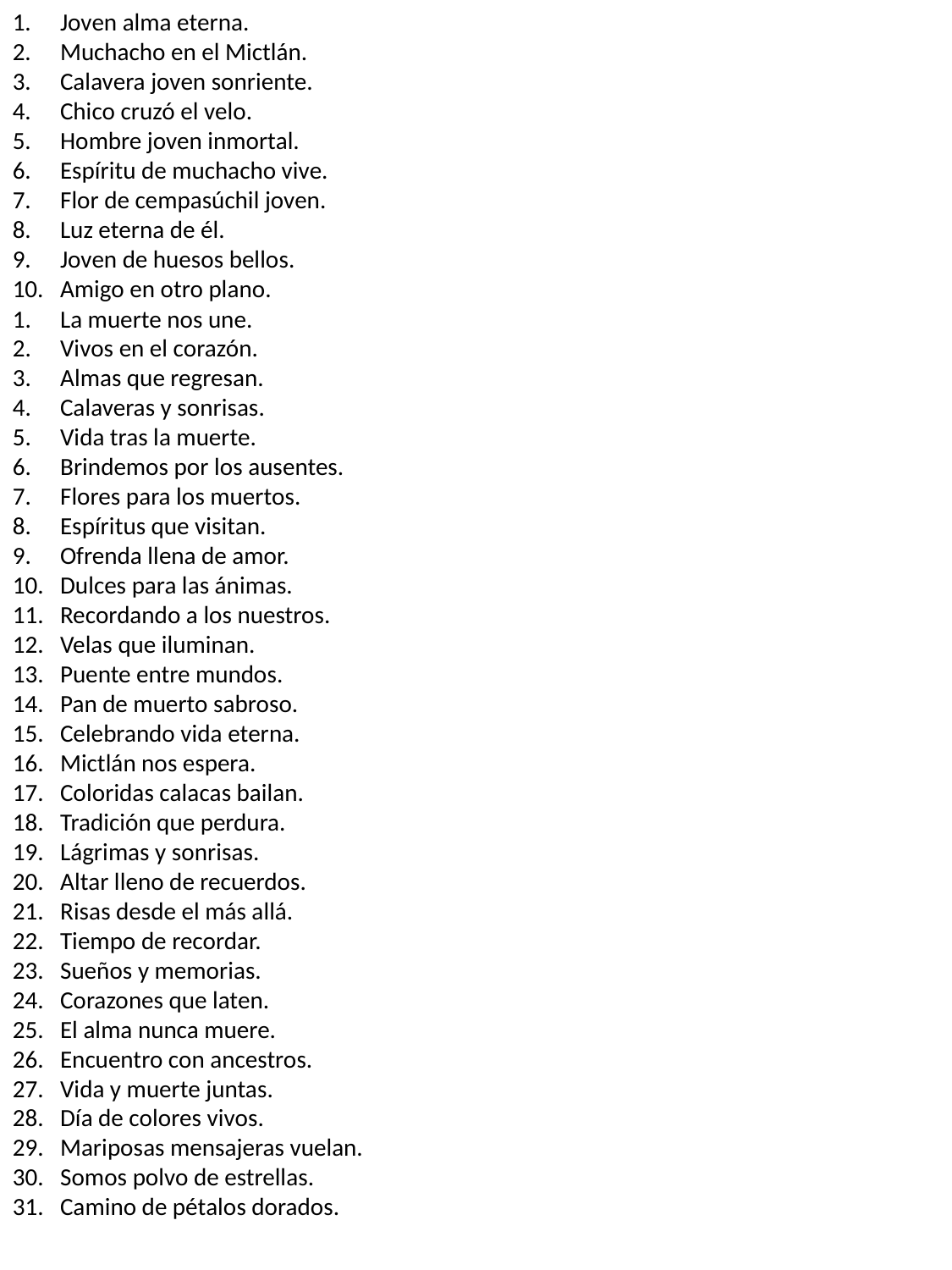

Joven alma eterna.
Muchacho en el Mictlán.
Calavera joven sonriente.
Chico cruzó el velo.
Hombre joven inmortal.
Espíritu de muchacho vive.
Flor de cempasúchil joven.
Luz eterna de él.
Joven de huesos bellos.
Amigo en otro plano.
La muerte nos une.
Vivos en el corazón.
Almas que regresan.
Calaveras y sonrisas.
Vida tras la muerte.
Brindemos por los ausentes.
Flores para los muertos.
Espíritus que visitan.
Ofrenda llena de amor.
Dulces para las ánimas.
Recordando a los nuestros.
Velas que iluminan.
Puente entre mundos.
Pan de muerto sabroso.
Celebrando vida eterna.
Mictlán nos espera.
Coloridas calacas bailan.
Tradición que perdura.
Lágrimas y sonrisas.
Altar lleno de recuerdos.
Risas desde el más allá.
Tiempo de recordar.
Sueños y memorias.
Corazones que laten.
El alma nunca muere.
Encuentro con ancestros.
Vida y muerte juntas.
Día de colores vivos.
Mariposas mensajeras vuelan.
Somos polvo de estrellas.
Camino de pétalos dorados.